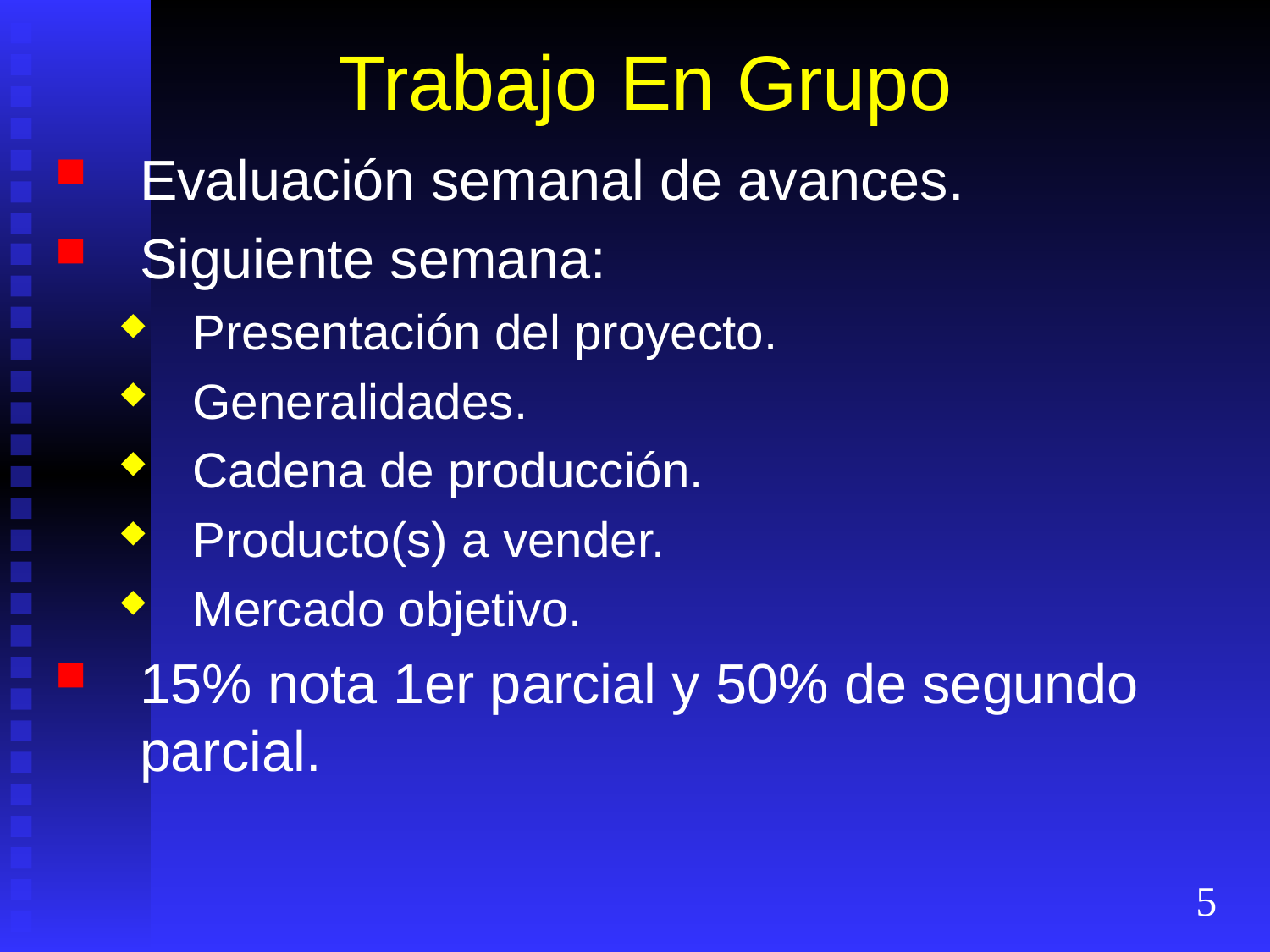

# Trabajo En Grupo
Evaluación semanal de avances.
Siguiente semana:
Presentación del proyecto.
Generalidades.
Cadena de producción.
Producto(s) a vender.
Mercado objetivo.
15% nota 1er parcial y 50% de segundo parcial.

5